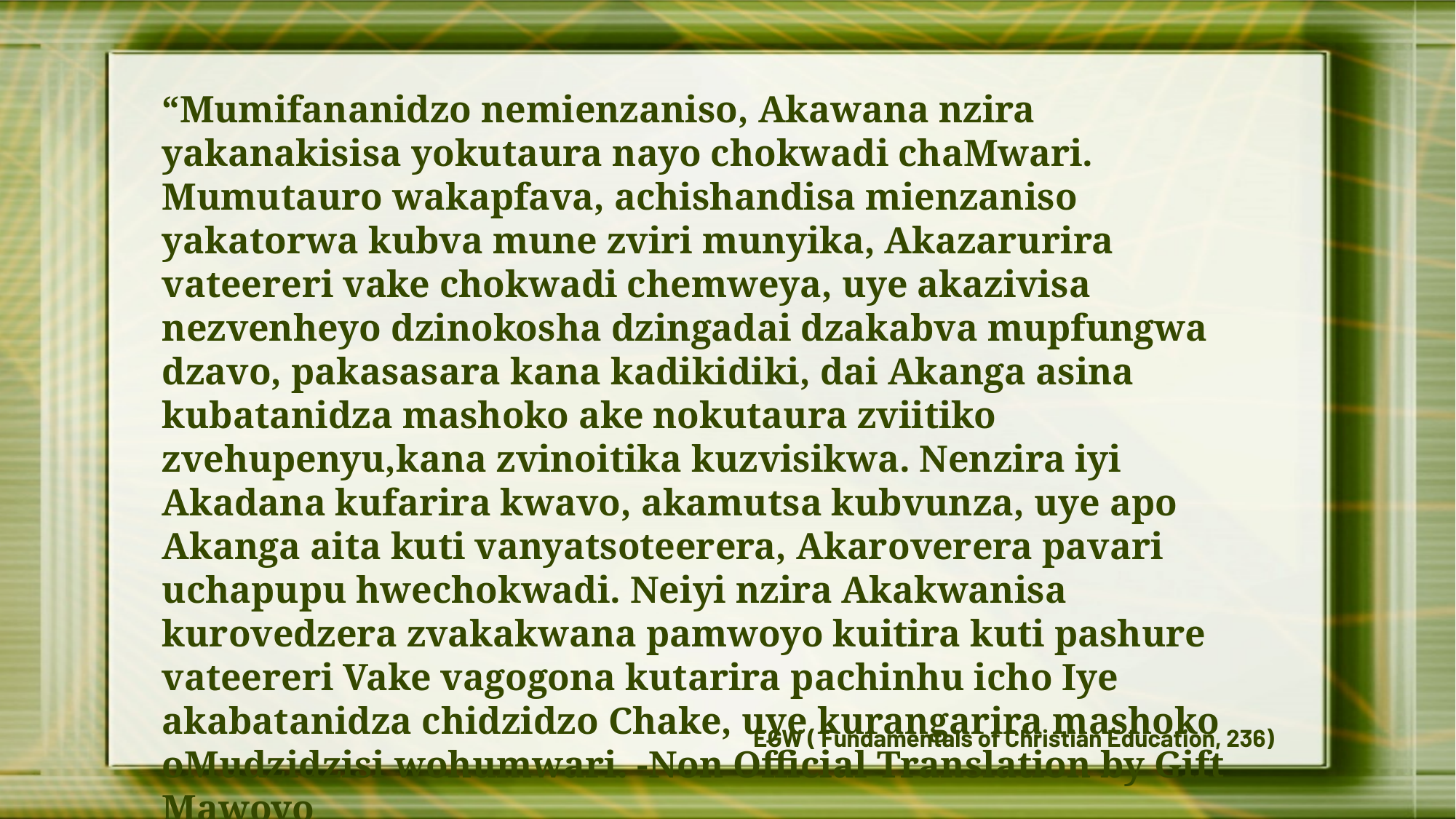

“Mumifananidzo nemienzaniso, Akawana nzira yakanakisisa yokutaura nayo chokwadi chaMwari. Mumutauro wakapfava, achishandisa mienzaniso yakatorwa kubva mune zviri munyika, Akazarurira vateereri vake chokwadi chemweya, uye akazivisa nezvenheyo dzinokosha dzingadai dzakabva mupfungwa dzavo, pakasasara kana kadikidiki, dai Akanga asina kubatanidza mashoko ake nokutaura zviitiko zvehupenyu,kana zvinoitika kuzvisikwa. Nenzira iyi Akadana kufarira kwavo, akamutsa kubvunza, uye apo Akanga aita kuti vanyatsoteerera, Akaroverera pavari uchapupu hwechokwadi. Neiyi nzira Akakwanisa kurovedzera zvakakwana pamwoyo kuitira kuti pashure vateereri Vake vagogona kutarira pachinhu icho Iye akabatanidza chidzidzo Chake, uye kurangarira mashoko oMudzidzisi wohumwari. -Non Official Translation by Gift Mawoyo
EGW ( Fundamentals of Christian Education, 236)